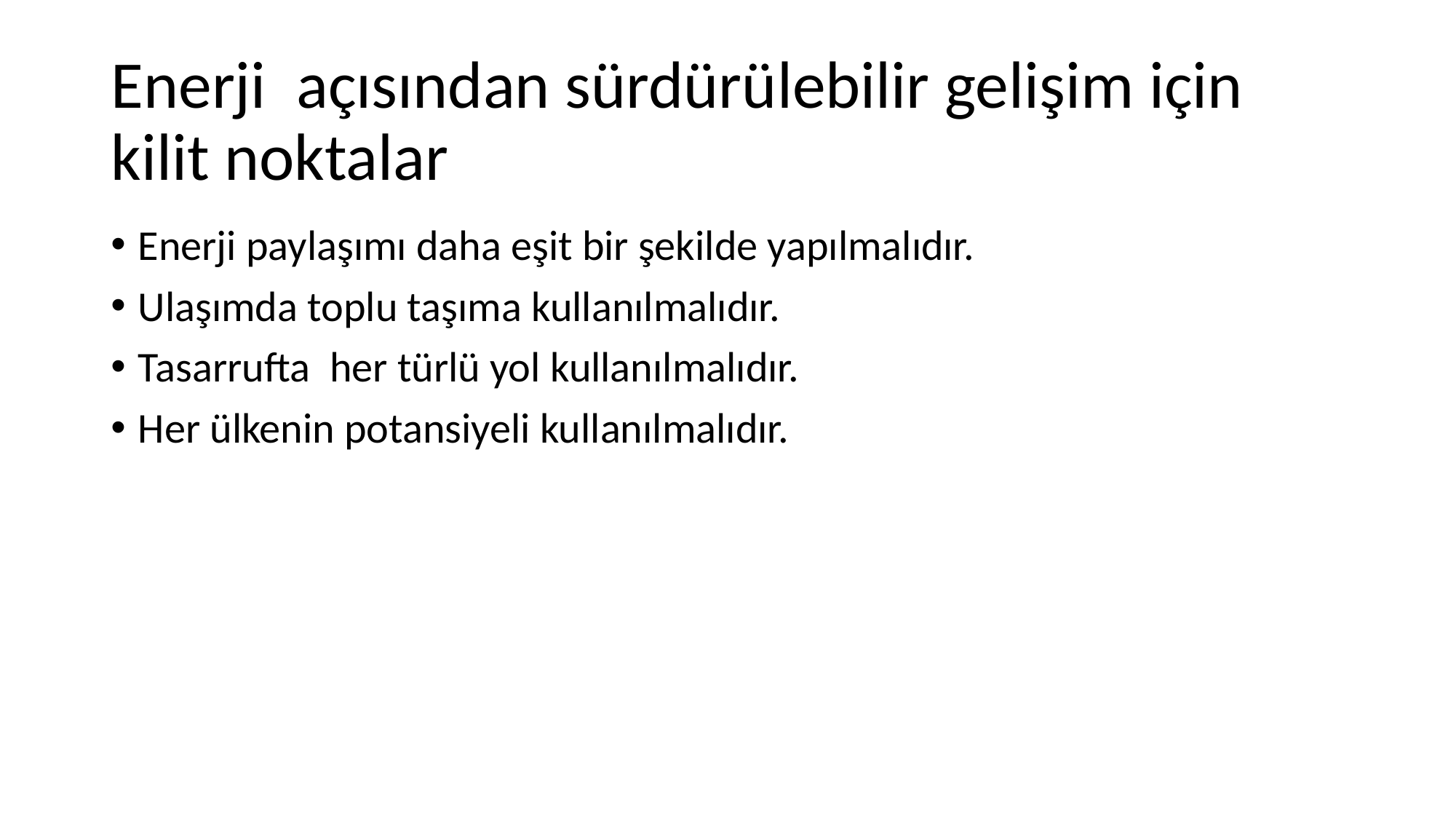

# Enerji  açısından sürdürülebilir gelişim için kilit noktalar
Enerji paylaşımı daha eşit bir şekilde yapılmalıdır.
Ulaşımda toplu taşıma kullanılmalıdır.
Tasarrufta  her türlü yol kullanılmalıdır.
Her ülkenin potansiyeli kullanılmalıdır.